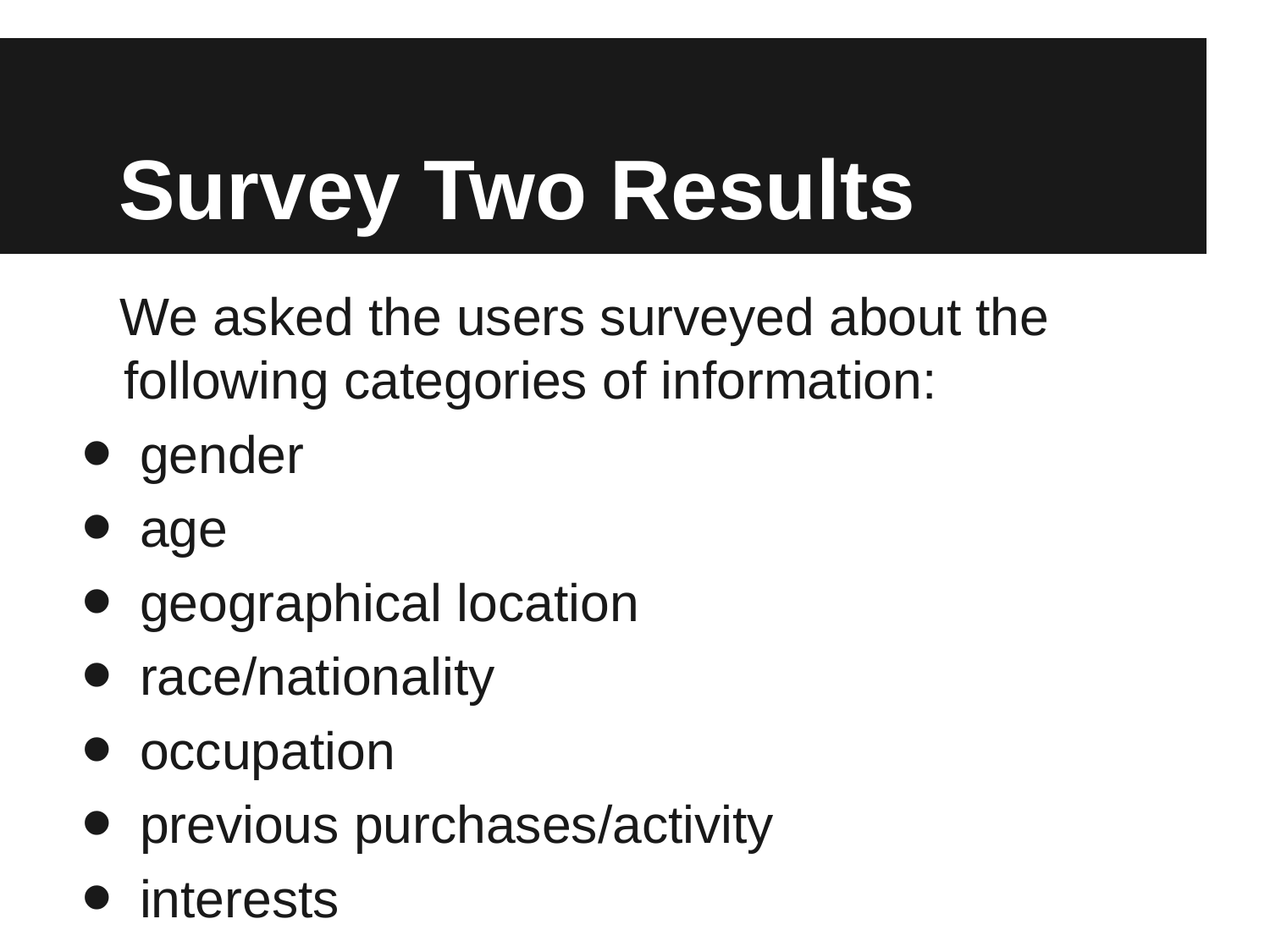

# Survey Two Results
   We asked the users surveyed about the following categories of information:
gender
age
geographical location
race/nationality
occupation
previous purchases/activity
interests